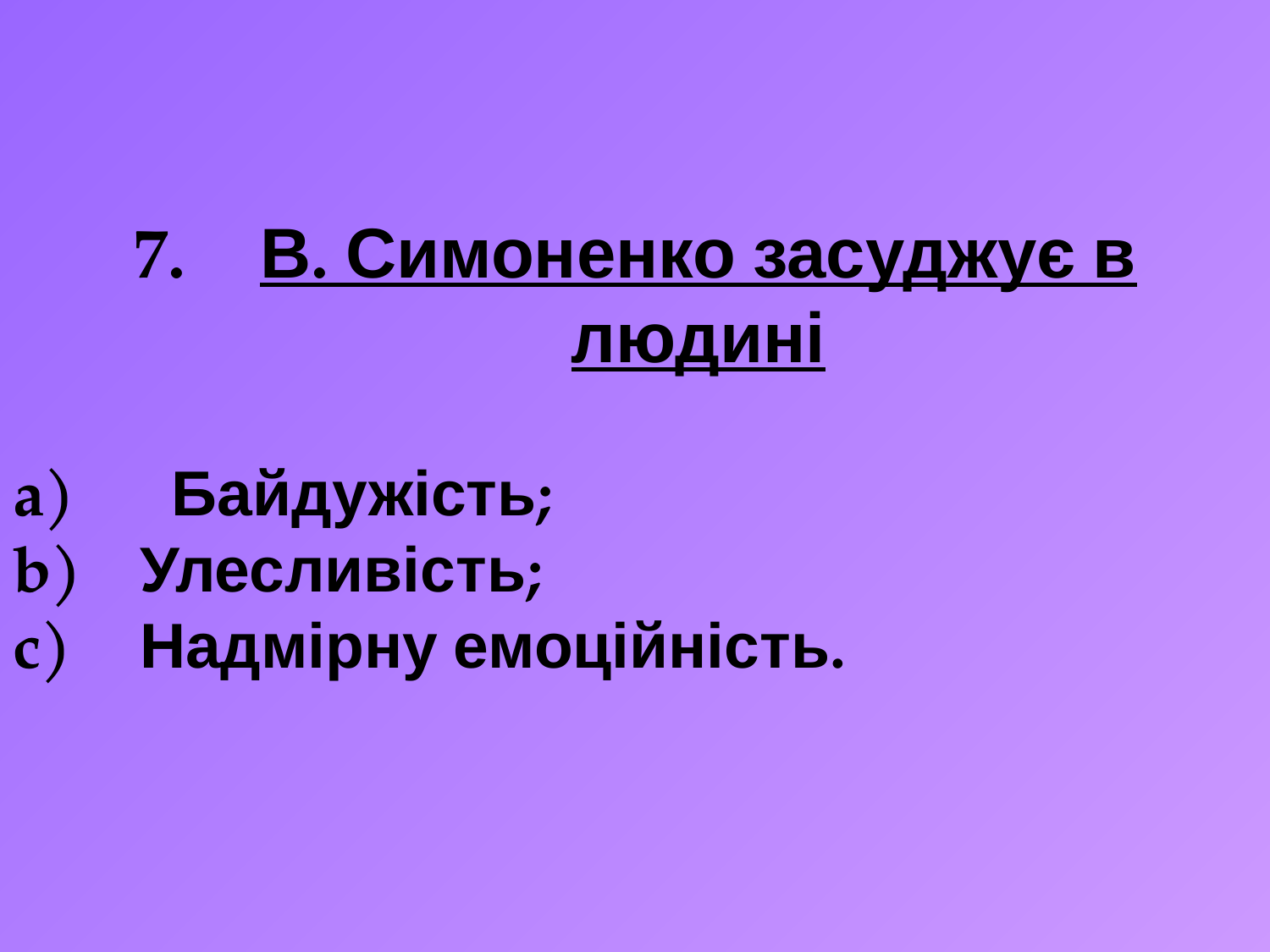

В. Симоненко засуджує в людині

  Байдужість;
Улесливість;
Надмірну емоційність.